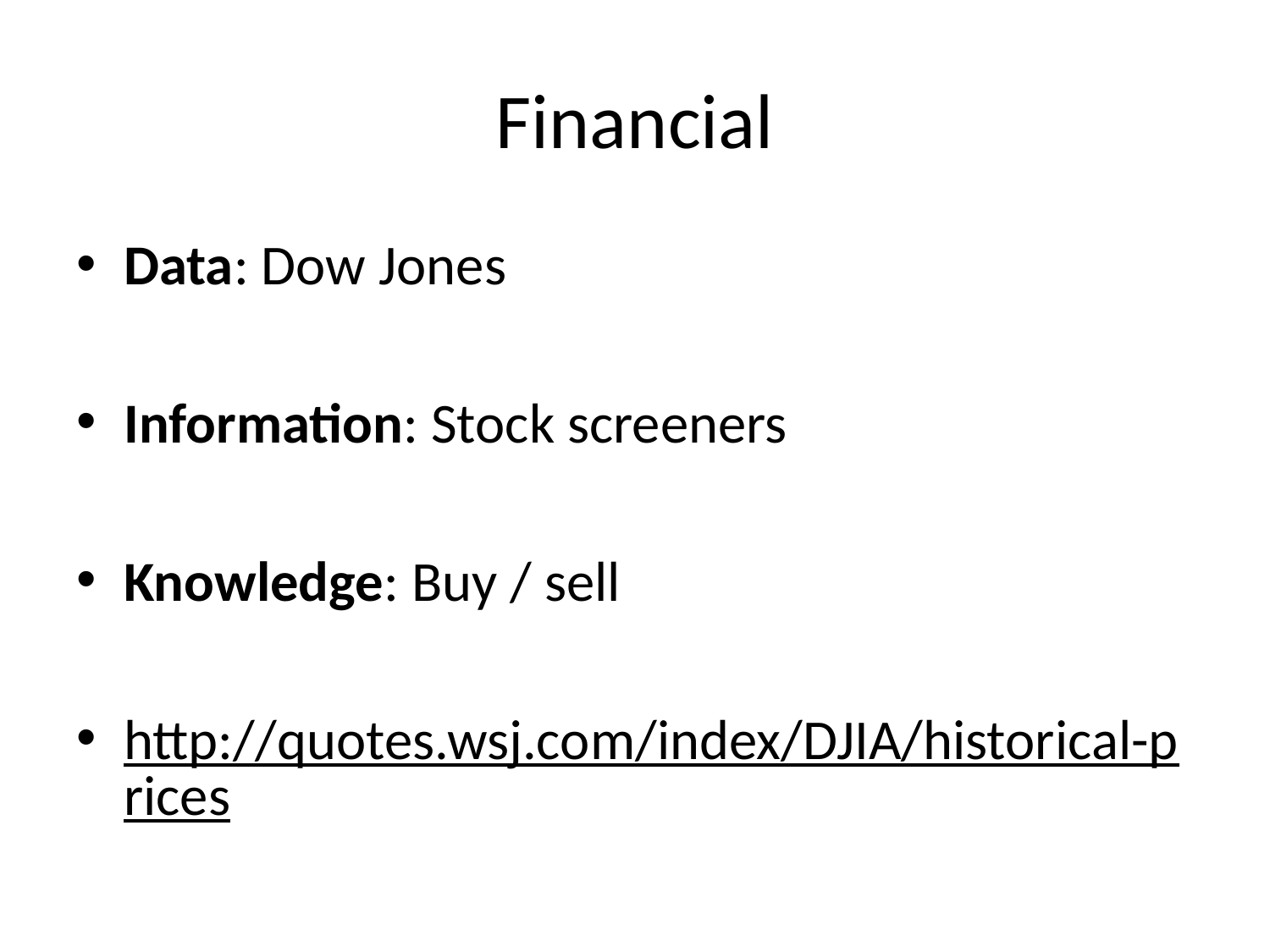

# Financial
Data: Dow Jones

Information: Stock screeners

Knowledge: Buy / sell

http://quotes.wsj.com/index/DJIA/historical-prices